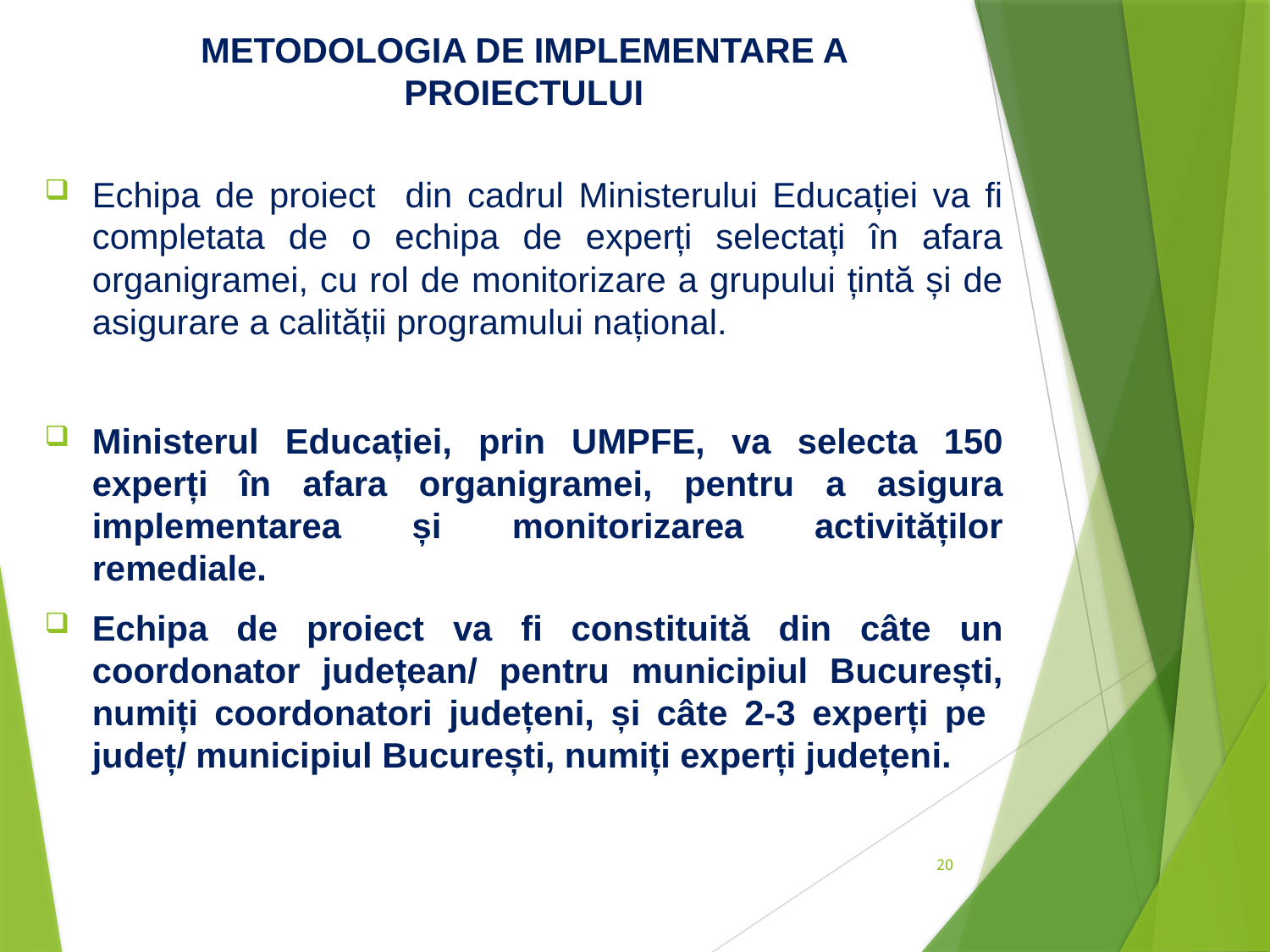

# METODOLOGIA DE IMPLEMENTARE A PROIECTULUI

Echipa de proiect  din cadrul Ministerului Educației va fi completata de o echipa de experți selectați în afara organigramei, cu rol de monitorizare a grupului țintă și de asigurare a calității programului național.

Ministerul Educației, prin UMPFE, va selecta 150 experți în afara organigramei, pentru a asigura implementarea și monitorizarea activităților remediale.
Echipa de proiect va fi constituită din câte un coordonator județean/ pentru municipiul București, numiți coordonatori județeni, și câte 2-3 experți pe  județ/ municipiul București, numiți experți județeni.
20